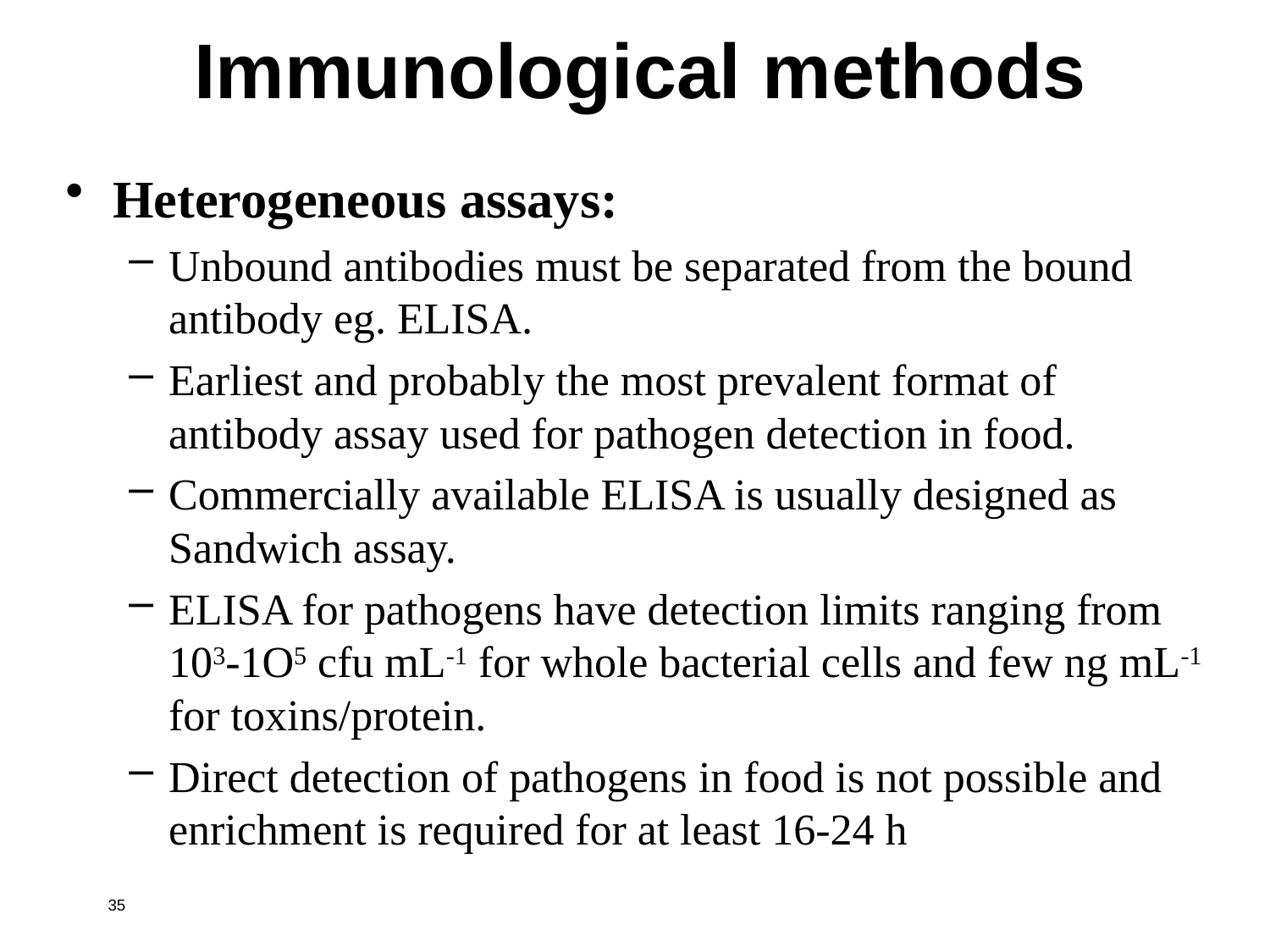

Immunological methods
Heterogeneous assays:
Unbound antibodies must be separated from the bound antibody eg. ELISA.
Earliest and probably the most prevalent format of antibody assay used for pathogen detection in food.
Commercially available ELISA is usually designed as Sandwich assay.
ELISA for pathogens have detection limits ranging from 103-1O5 cfu mL-1 for whole bacterial cells and few ng mL-1 for toxins/protein.
Direct detection of pathogens in food is not possible and enrichment is required for at least 16-24 h
35